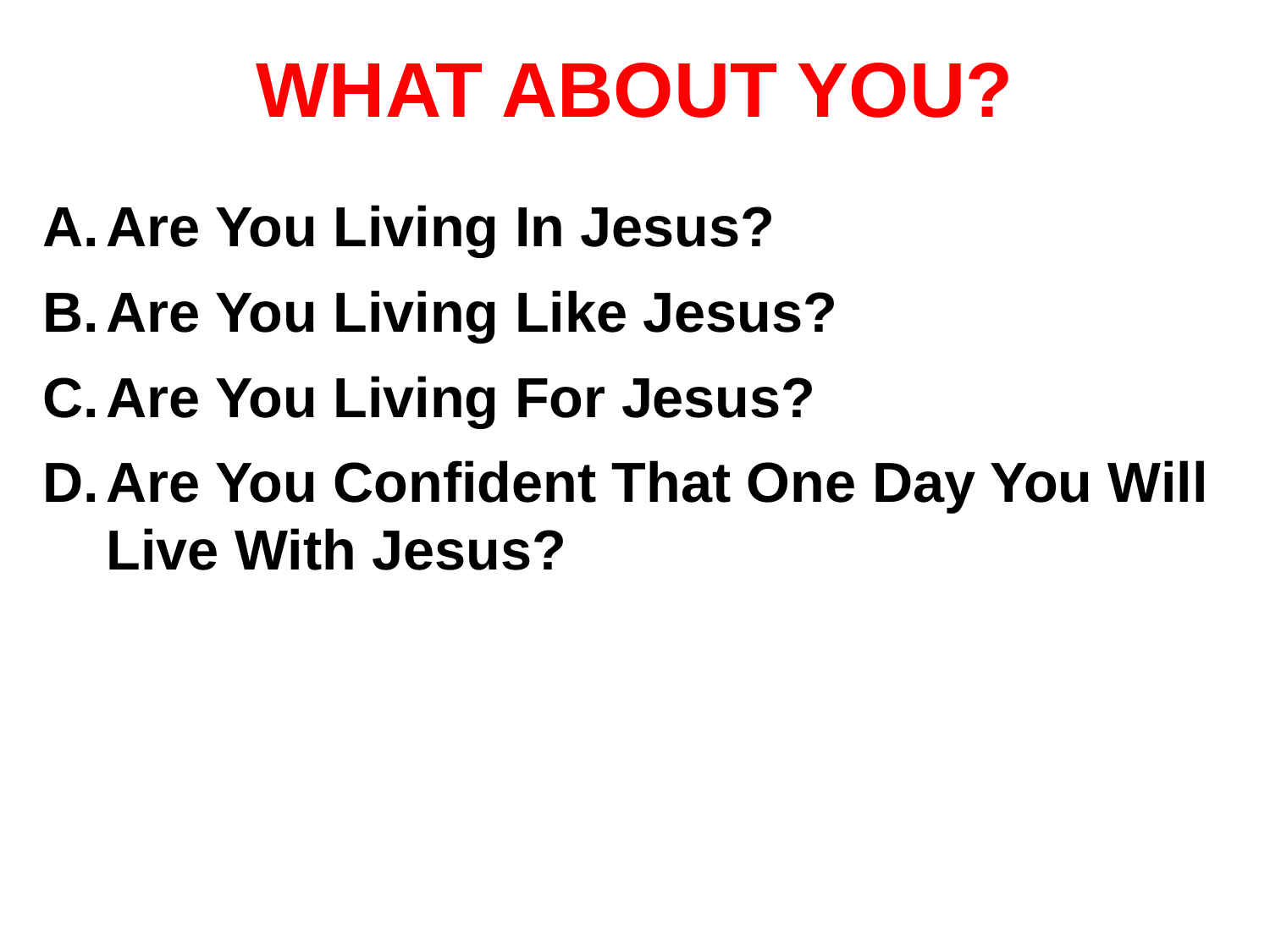

# WHAT ABOUT YOU?
Are You Living In Jesus?
Are You Living Like Jesus?
Are You Living For Jesus?
Are You Confident That One Day You Will Live With Jesus?